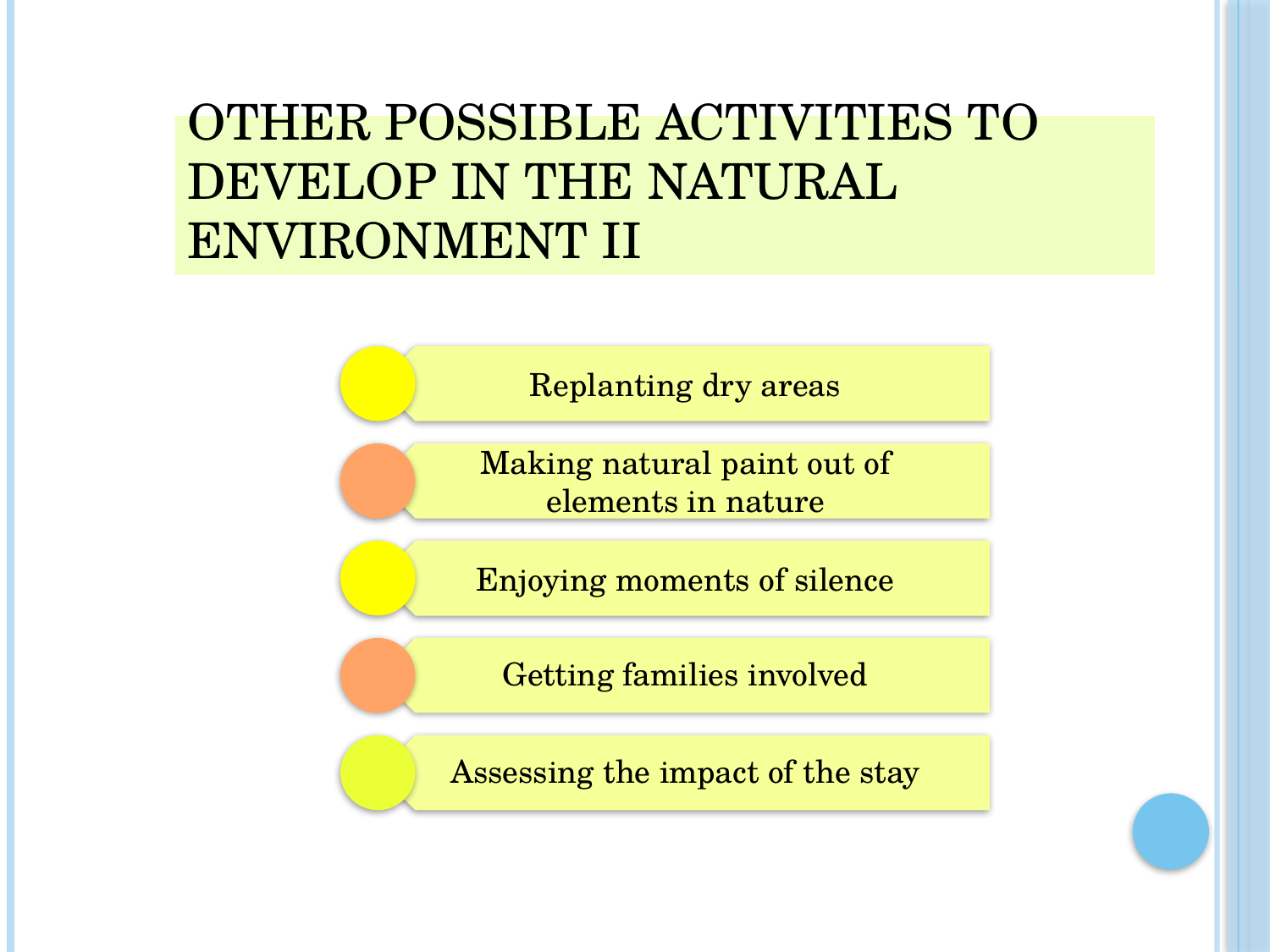

# Other possible activities to develop in the natural environment II
Replanting dry areas
Making natural paint out of elements in nature
Enjoying moments of silence
Getting families involved
Assessing the impact of the stay